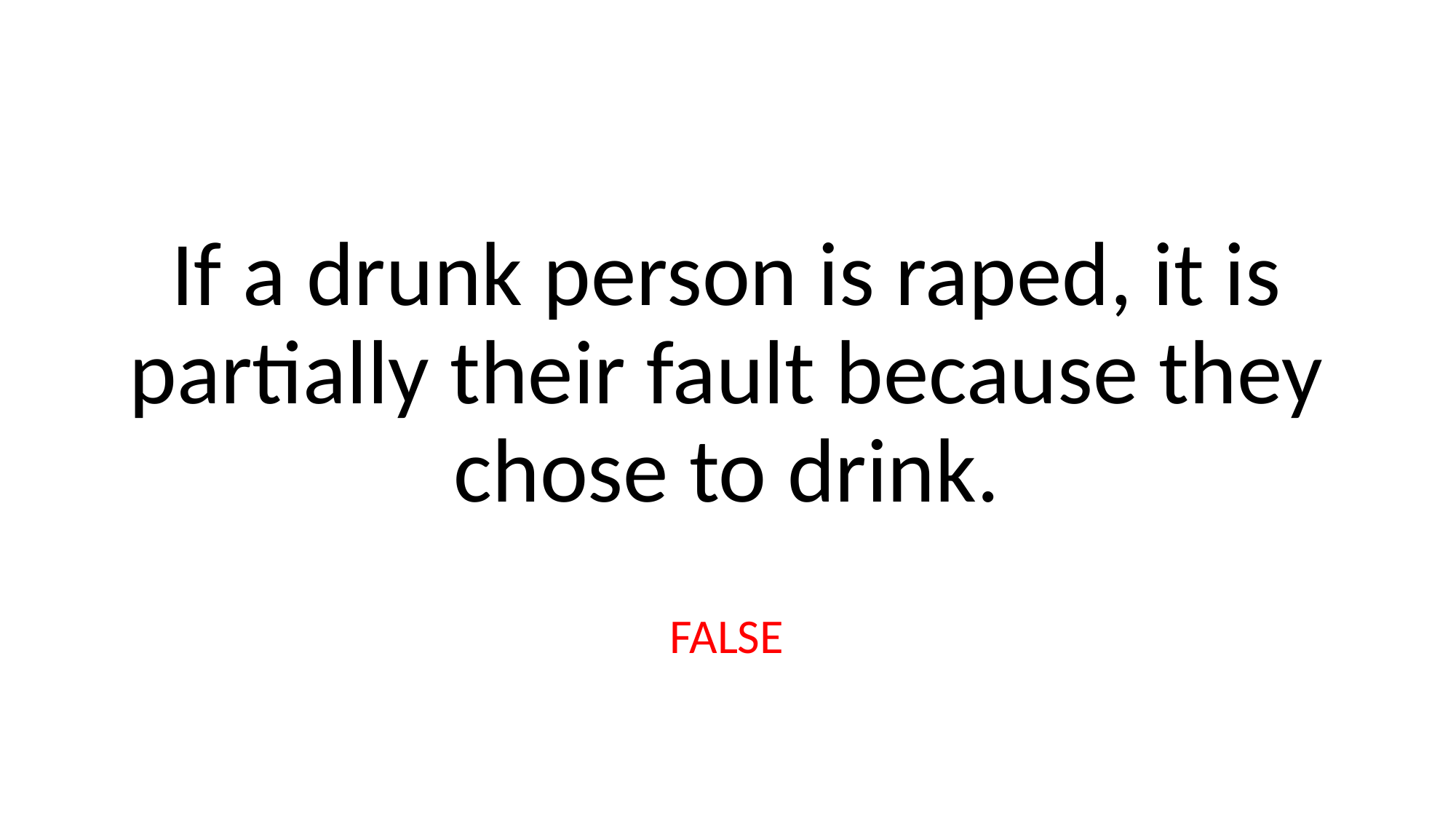

# If a drunk person is raped, it is partially their fault because they chose to drink.
FALSE